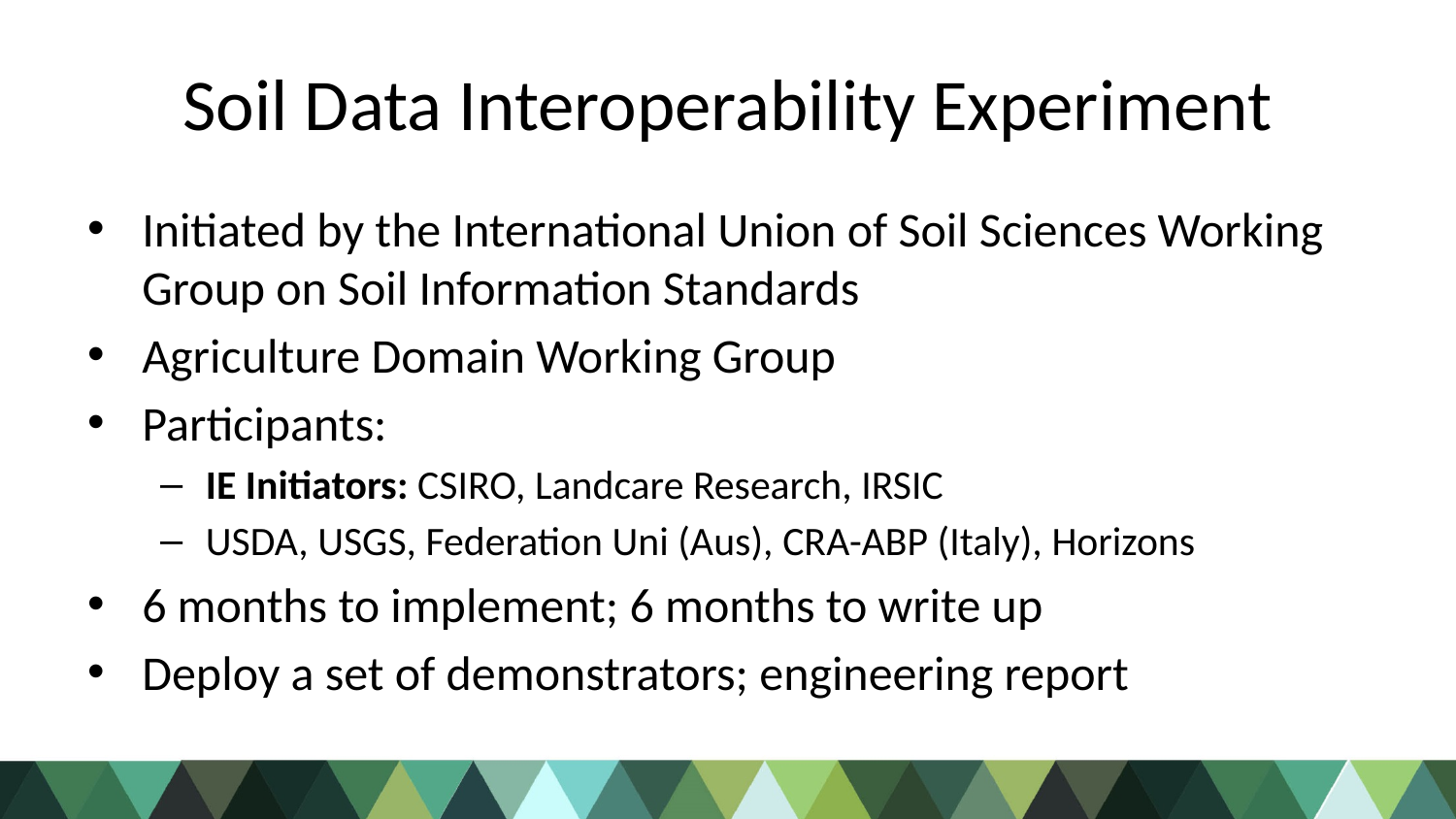

# Soil Data Interoperability Experiment
Initiated by the International Union of Soil Sciences Working Group on Soil Information Standards
Agriculture Domain Working Group
Participants:
IE Initiators: CSIRO, Landcare Research, IRSIC
USDA, USGS, Federation Uni (Aus), CRA-ABP (Italy), Horizons
6 months to implement; 6 months to write up
Deploy a set of demonstrators; engineering report